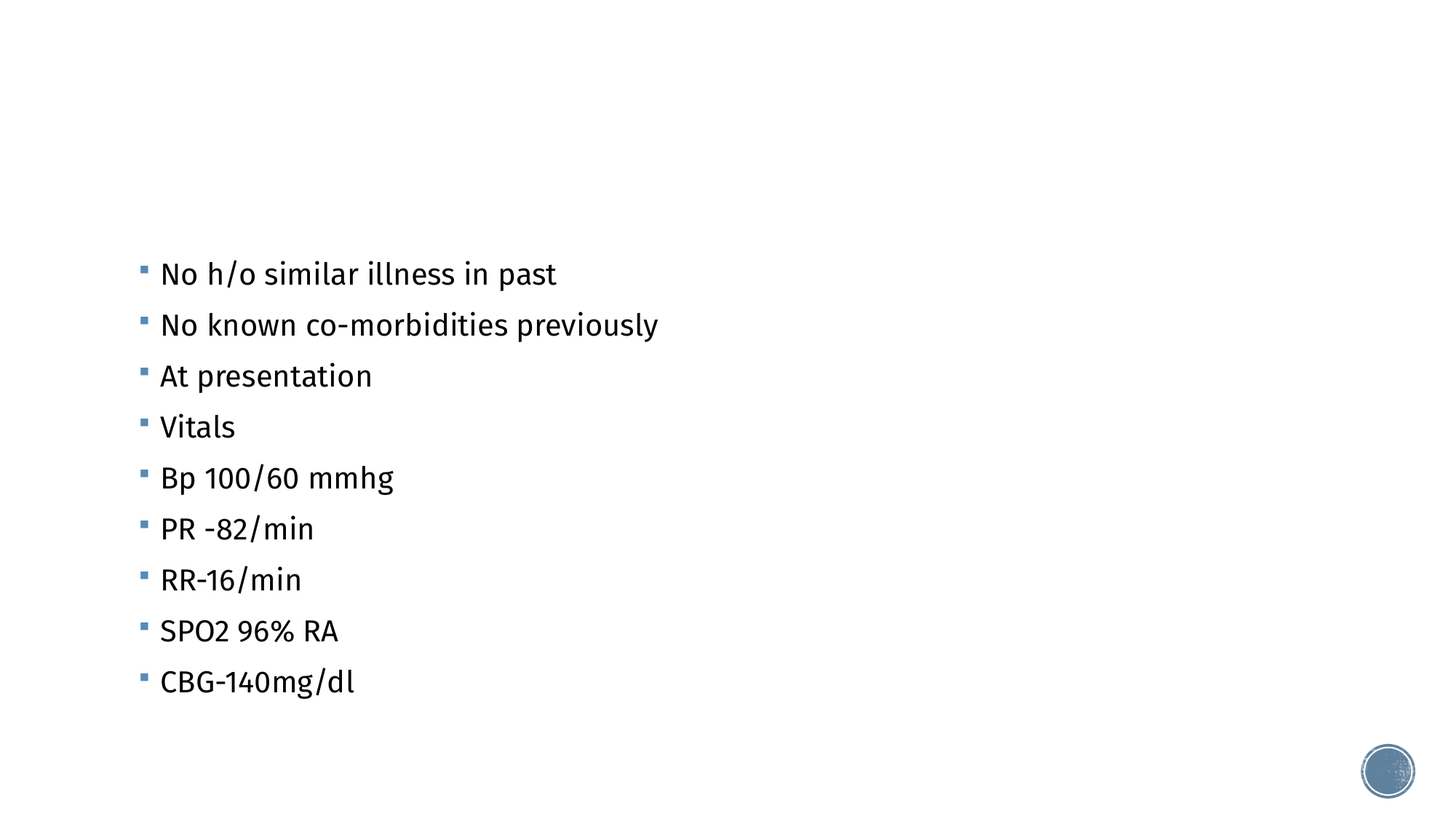

#
No h/o similar illness in past
No known co-morbidities previously
At presentation
Vitals
Bp 100/60 mmhg
PR -82/min
RR-16/min
SPO2 96% RA
CBG-140mg/dl